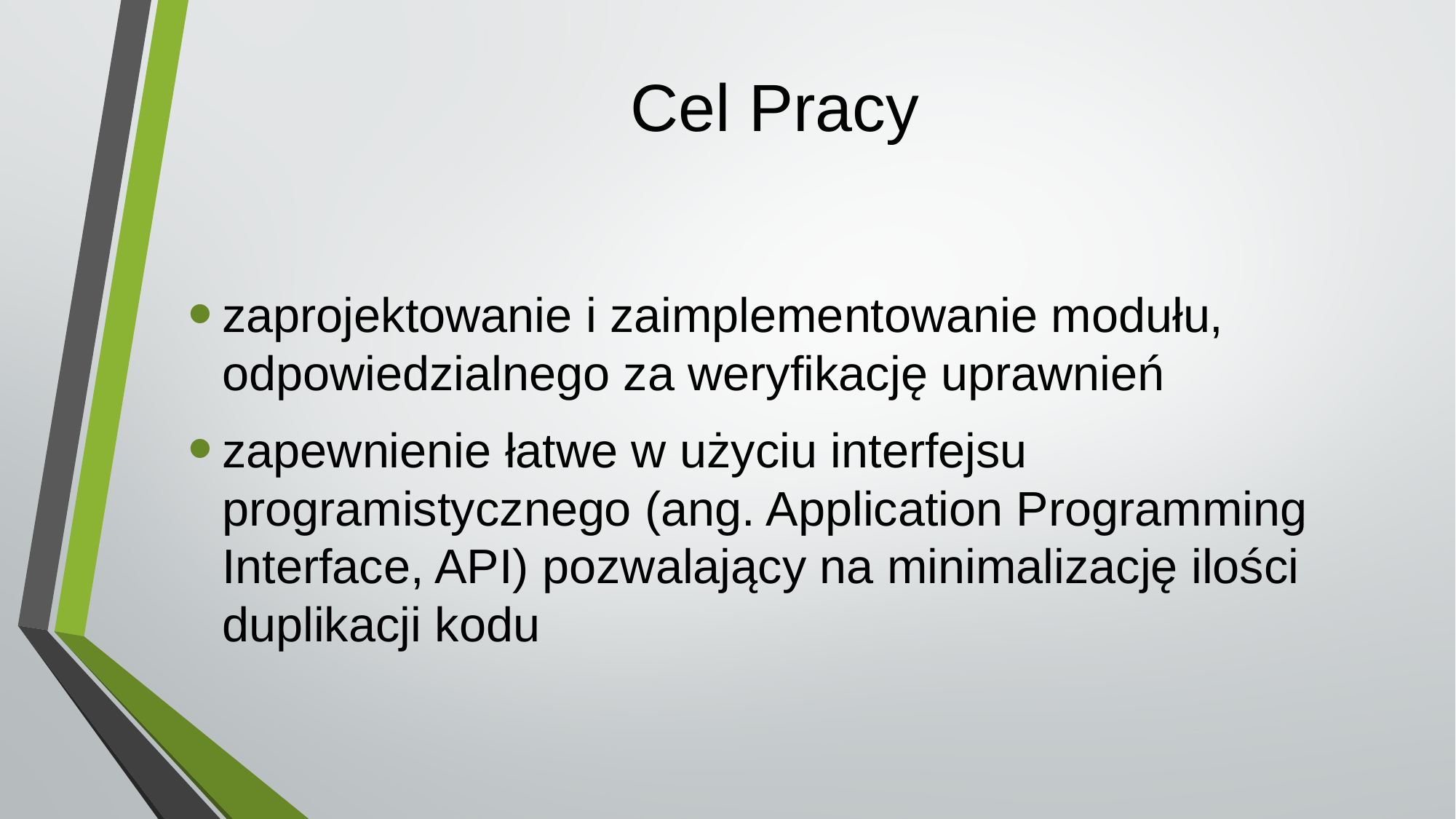

# Cel Pracy
zaprojektowanie i zaimplementowanie modułu, odpowiedzialnego za weryfikację uprawnień
zapewnienie łatwe w użyciu interfejsu programistycznego (ang. Application Programming Interface, API) pozwalający na minimalizację ilości duplikacji kodu